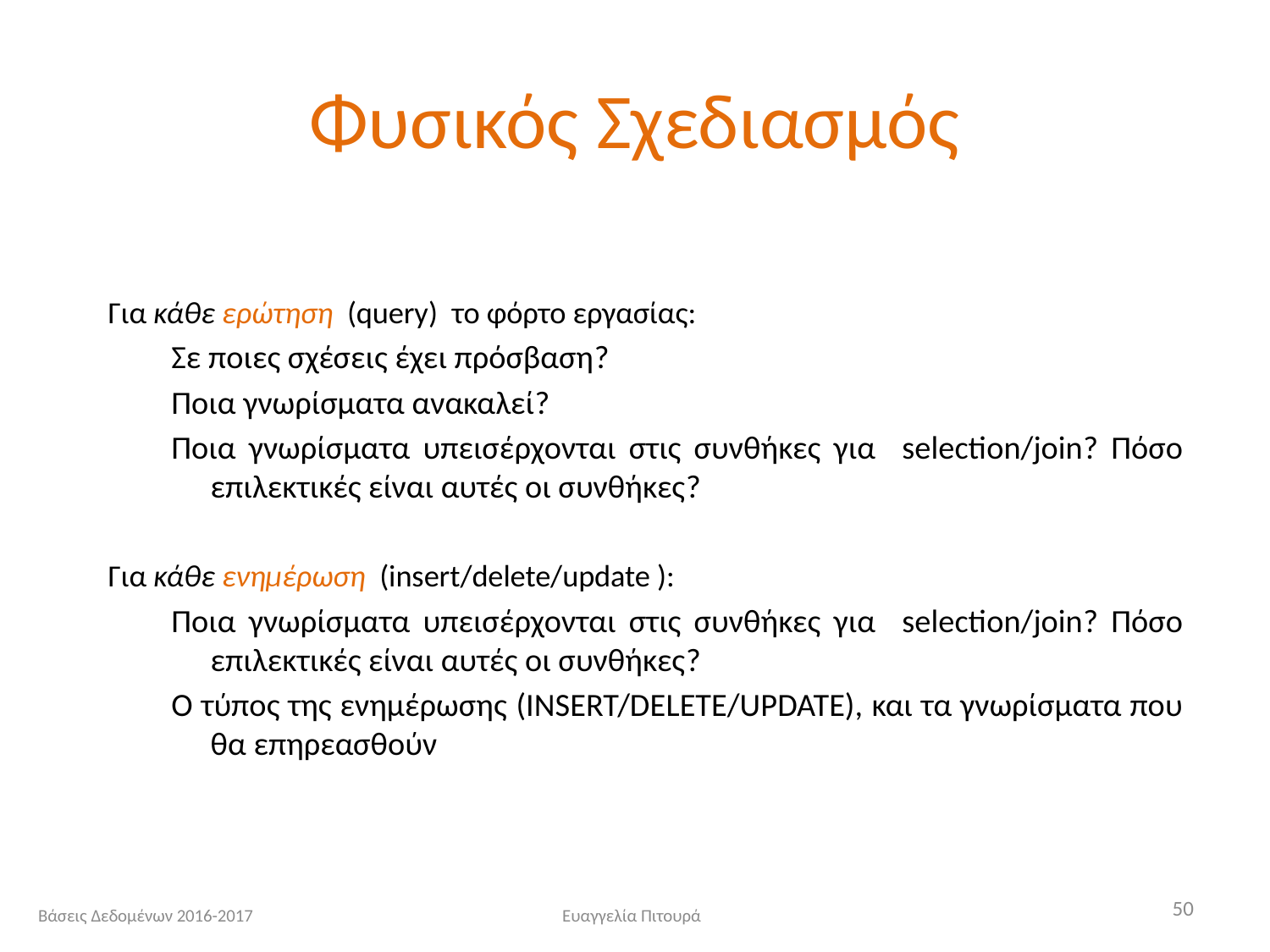

# Φυσικός Σχεδιασμός

Για κάθε ερώτηση  (query)  το φόρτο εργασίας:
Σε ποιες σχέσεις έχει πρόσβαση?
Ποια γνωρίσματα ανακαλεί?
Ποια γνωρίσματα υπεισέρχονται στις συνθήκες για  selection/join? Πόσο επιλεκτικές είναι αυτές οι συνθήκες?

Για κάθε ενημέρωση  (insert/delete/update ):
Ποια γνωρίσματα υπεισέρχονται στις συνθήκες για  selection/join? Πόσο επιλεκτικές είναι αυτές οι συνθήκες?
Ο τύπος της ενημέρωσης (INSERT/DELETE/UPDATE), και τα γνωρίσματα που θα επηρεασθούν

50
Βάσεις Δεδομένων 2016-2017
Ευαγγελία Πιτουρά